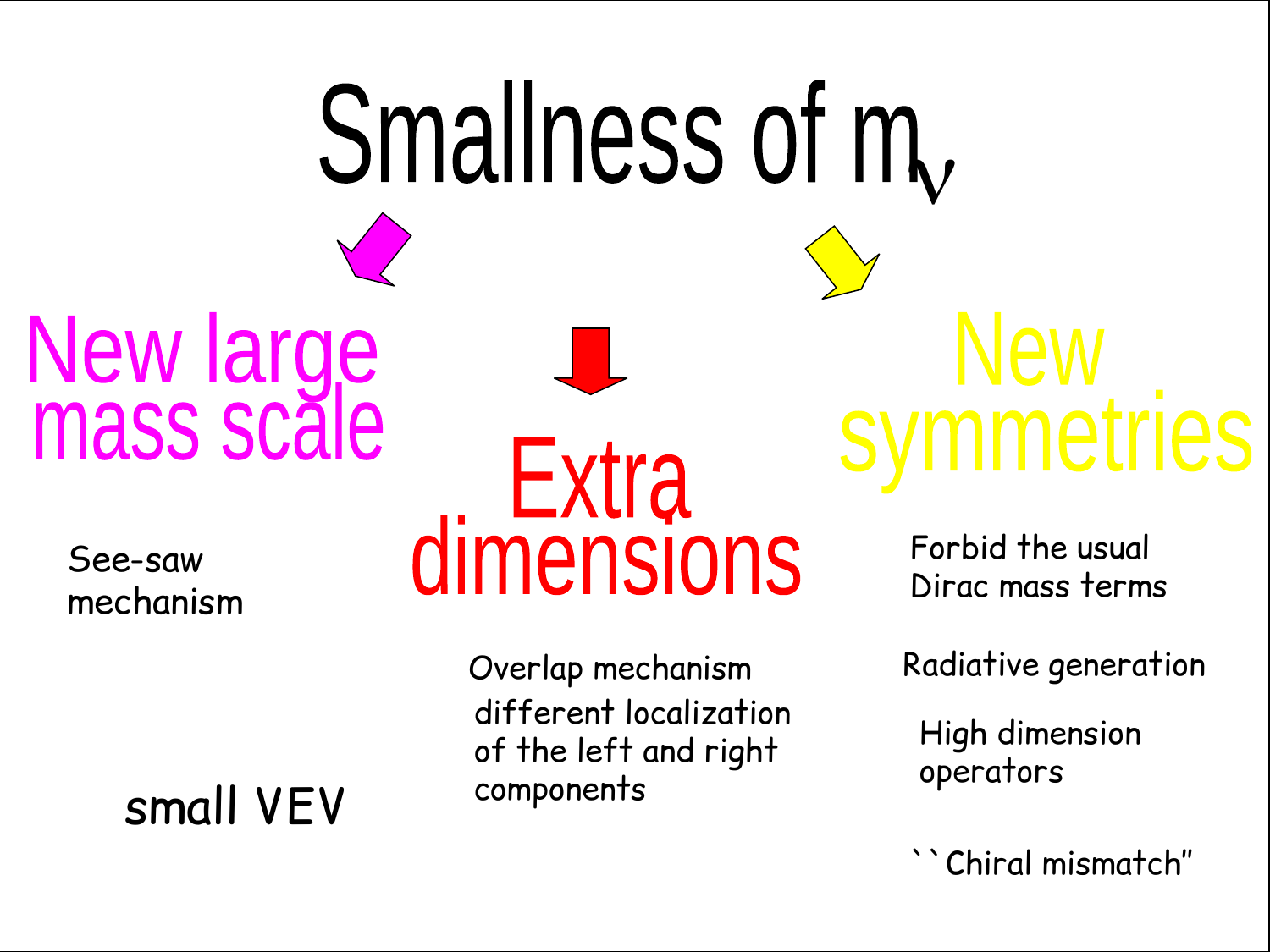

Smallness of m
ν

New large
New

mass scale
symmetries
Extra
dimensions
Forbid the usual
Dirac mass terms
See-saw
mechanism
Radiative generation
Overlap mechanism
different localization
of the left and right
components
High dimension
operators
small VEV
``Chiral mismatch’’